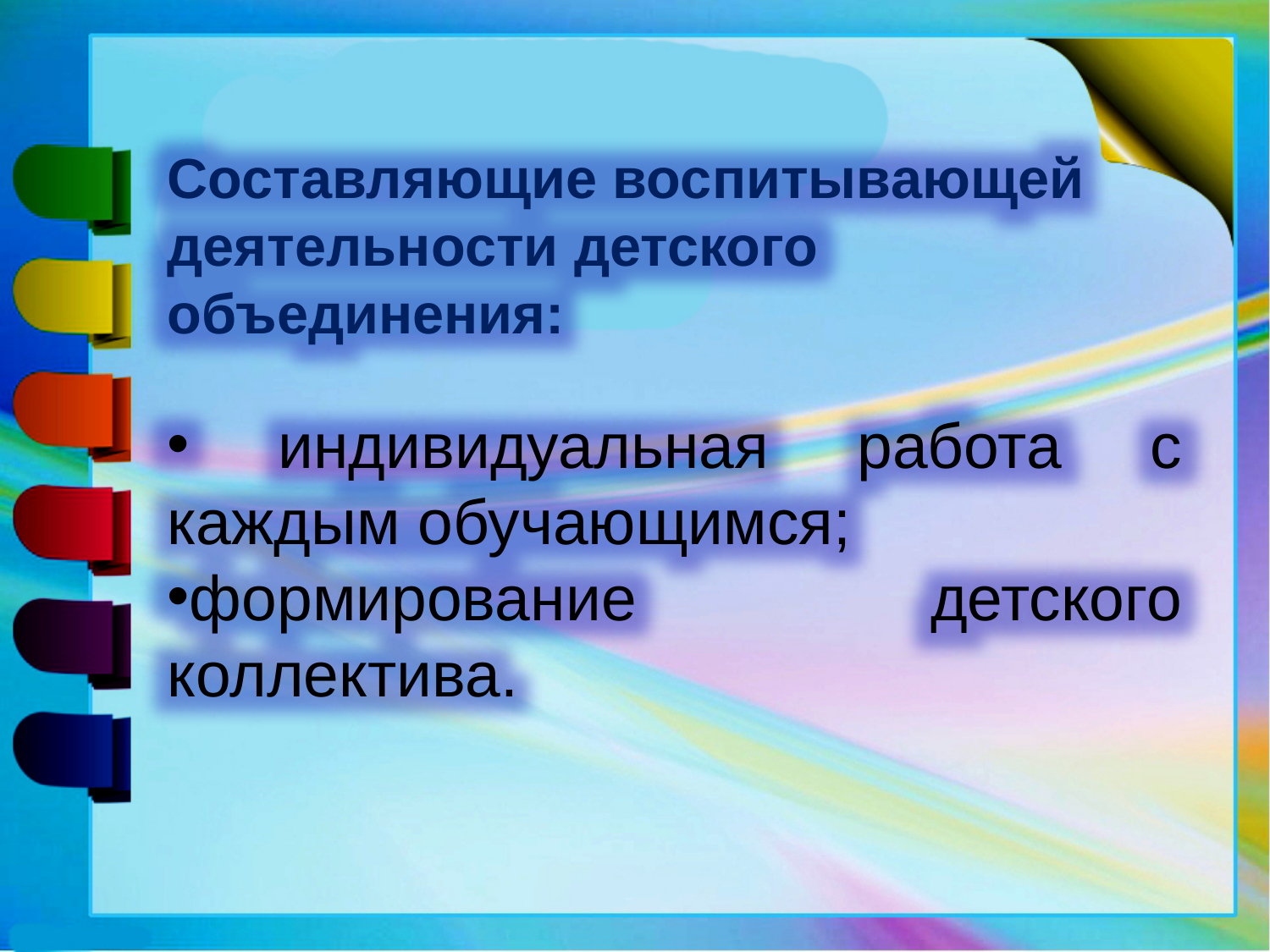

Составляющие воспитывающей деятельности детского объединения:

 индивидуальная работа с каждым обучающимся;
формирование детского коллектива.